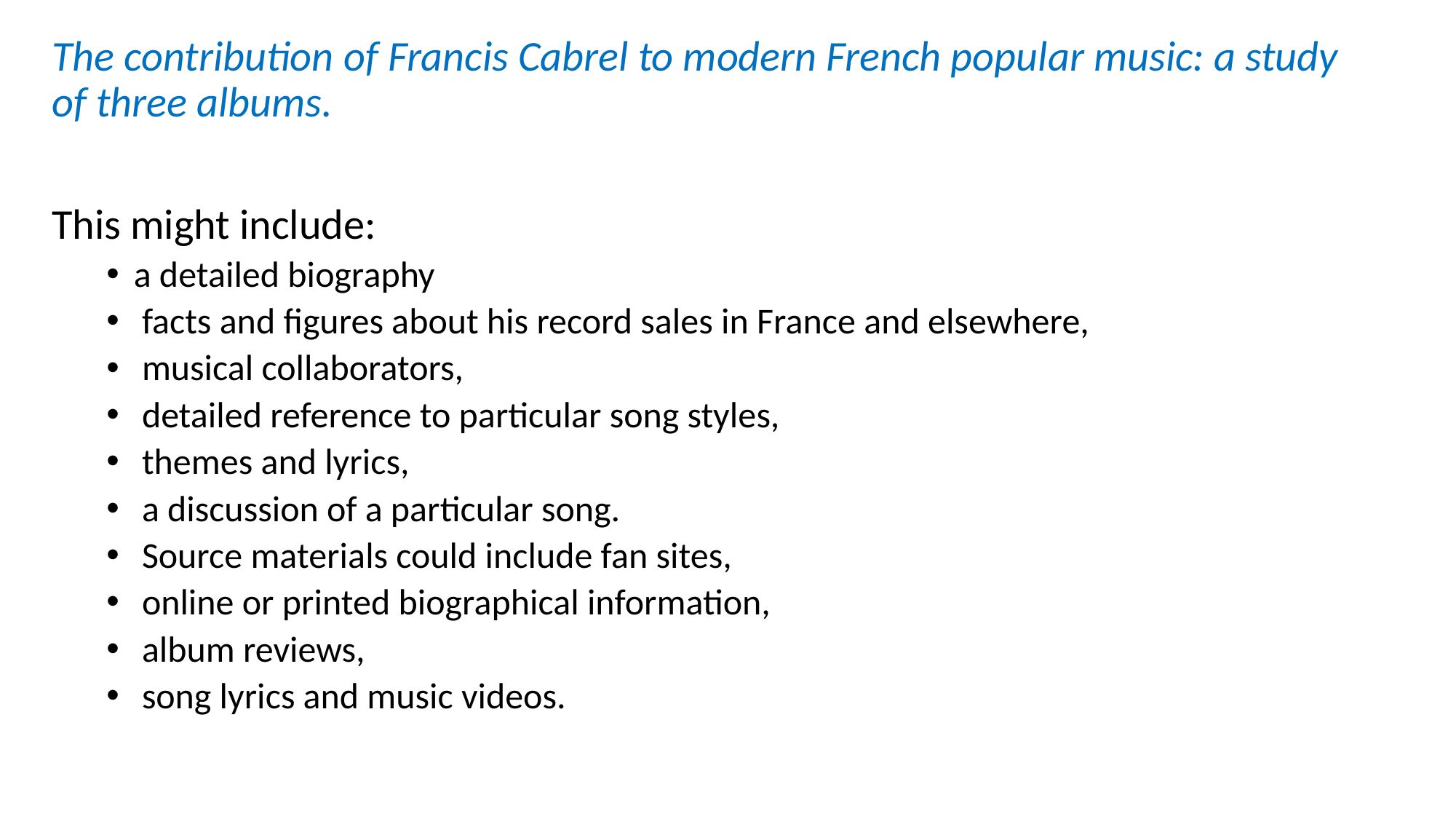

The contribution of Francis Cabrel to modern French popular music: a study of three albums.

This might include:
a detailed biography
 facts and figures about his record sales in France and elsewhere,
 musical collaborators,
 detailed reference to particular song styles,
 themes and lyrics,
 a discussion of a particular song.
 Source materials could include fan sites,
 online or printed biographical information,
 album reviews,
 song lyrics and music videos.